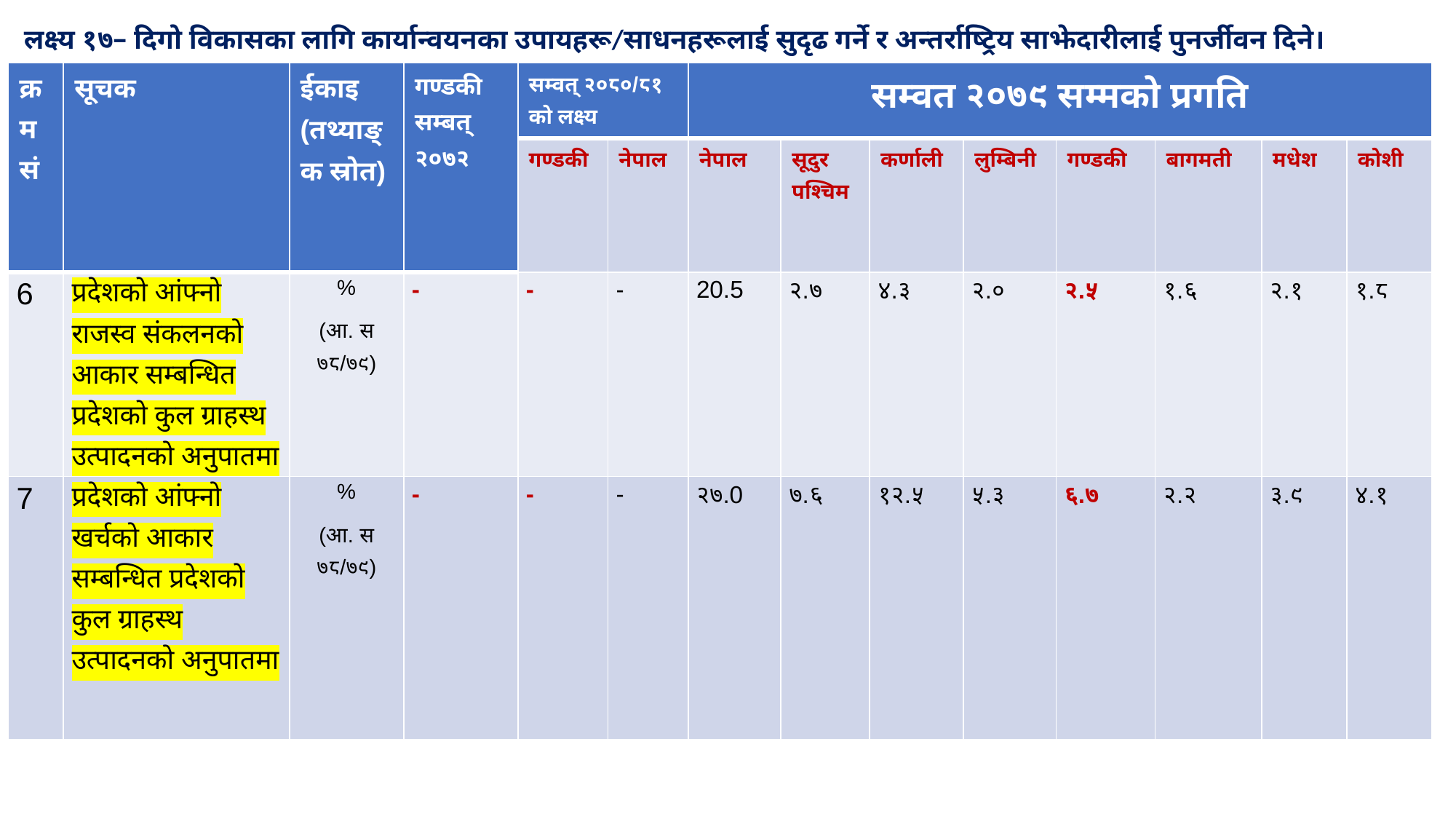

लक्ष्य १७– दिगो विकासका लागि कार्यान्वयनका उपायहरू/साधनहरूलाई सुदृढ गर्ने र अन्तर्राष्ट्रिय साझेदारीलाई पुनर्जीवन दिने।
#
| क्रमसं | सूचक | ईकाइ (तथ्याङ्क स्रोत) | गण्डकी सम्बत् २०७२ | सम्वत् २०८०/८१ को लक्ष्य |  | सम्वत २०७९ सम्मको प्रगति |  |  |  |  |  |  |  |
| --- | --- | --- | --- | --- | --- | --- | --- | --- | --- | --- | --- | --- | --- |
|  |  |  |  | गण्डकी | नेपाल | नेपाल | सूदुर पश्चिम | कर्णाली | लुम्बिनी | गण्डकी | बागमती | मधेश | कोशी |
| 6 | प्रदेशको आंफ्नो राजस्व संकलनको आकार सम्बन्धित प्रदेशको कुल ग्राहस्थ उत्पादनको अनुपातमा | % (आ. स ७८/७९) | - | - | - | 20.5 | २.७ | ४.३ | २.० | २.५ | १.६ | २.१ | १.८ |
| 7 | प्रदेशको आंफ्नो खर्चको आकार सम्बन्धित प्रदेशको कुल ग्राहस्थ उत्पादनको अनुपातमा | % (आ. स ७८/७९) | - | - | - | २७.0 | ७.६ | १२.५ | ५.३ | ६.७ | २.२ | ३.९ | ४.१ |